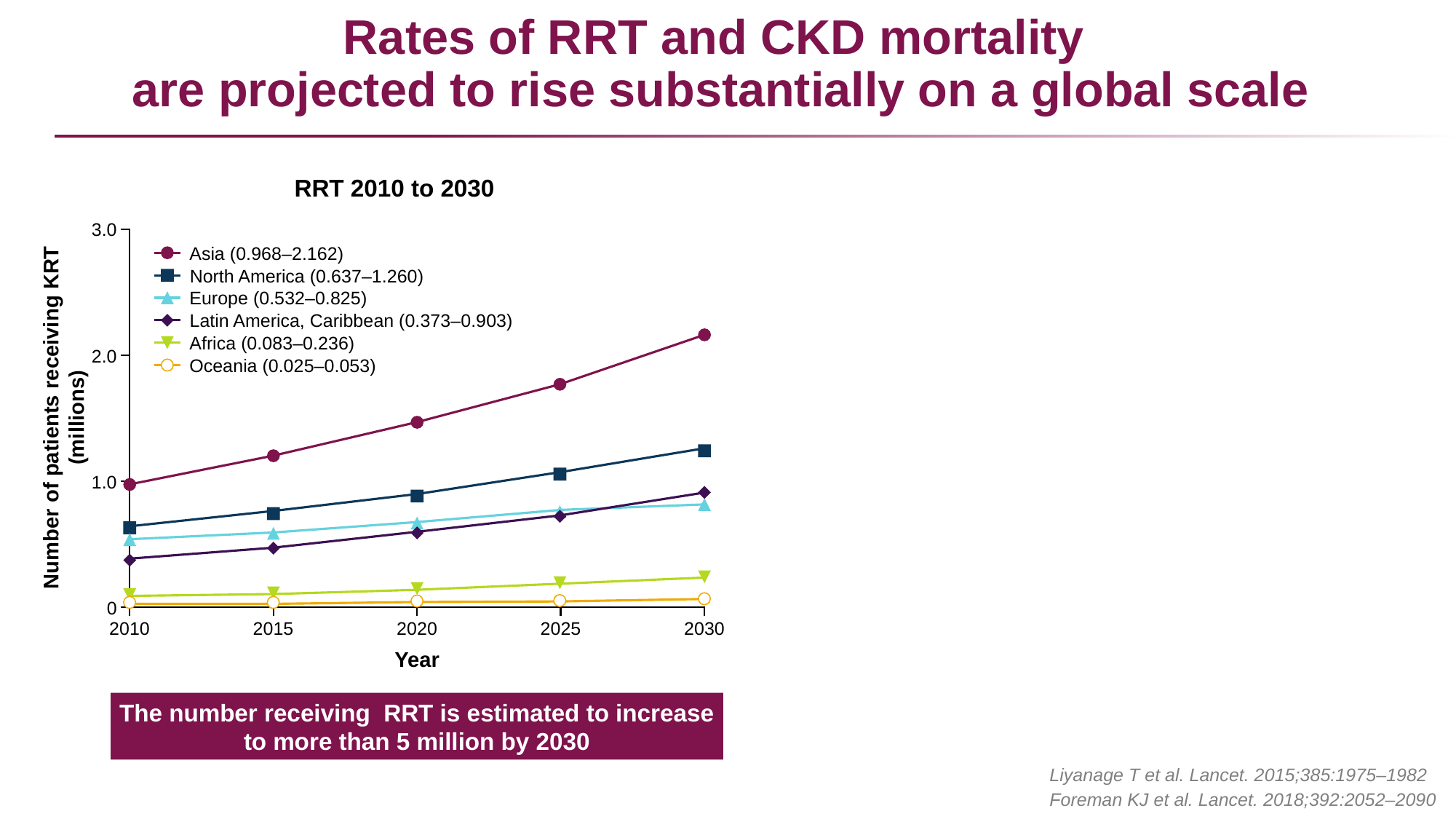

# Rates of RRT and CKD mortality are projected to rise substantially on a global scale

CKD deaths in 2016 and forecast for 20402

RRT 2010 to 2030

### Chart

| Category | 2016 | 2040 forecast |
|---|---|---|
| Deaths (millions)  | 1.18656 | 3.08791 |
3.0
2.0
1.0
0
2010
2015
2020
2025
2030

Number of patients receiving KRT
(millions)

Year
Asia (0.968–2.162)

North America (0.637–1.260)

Europe (0.532–0.825)

Latin America, Caribbean (0.373–0.903)

Africa (0.083–0.236)

Oceania (0.025–0.053)

160%
increase
Deaths (millions)
The number receiving  RRT is estimated to increase
to more than 5 million by 2030
Liyanage T et al. Lancet. 2015;385:1975–1982
Foreman KJ et al. Lancet. 2018;392:2052–2090